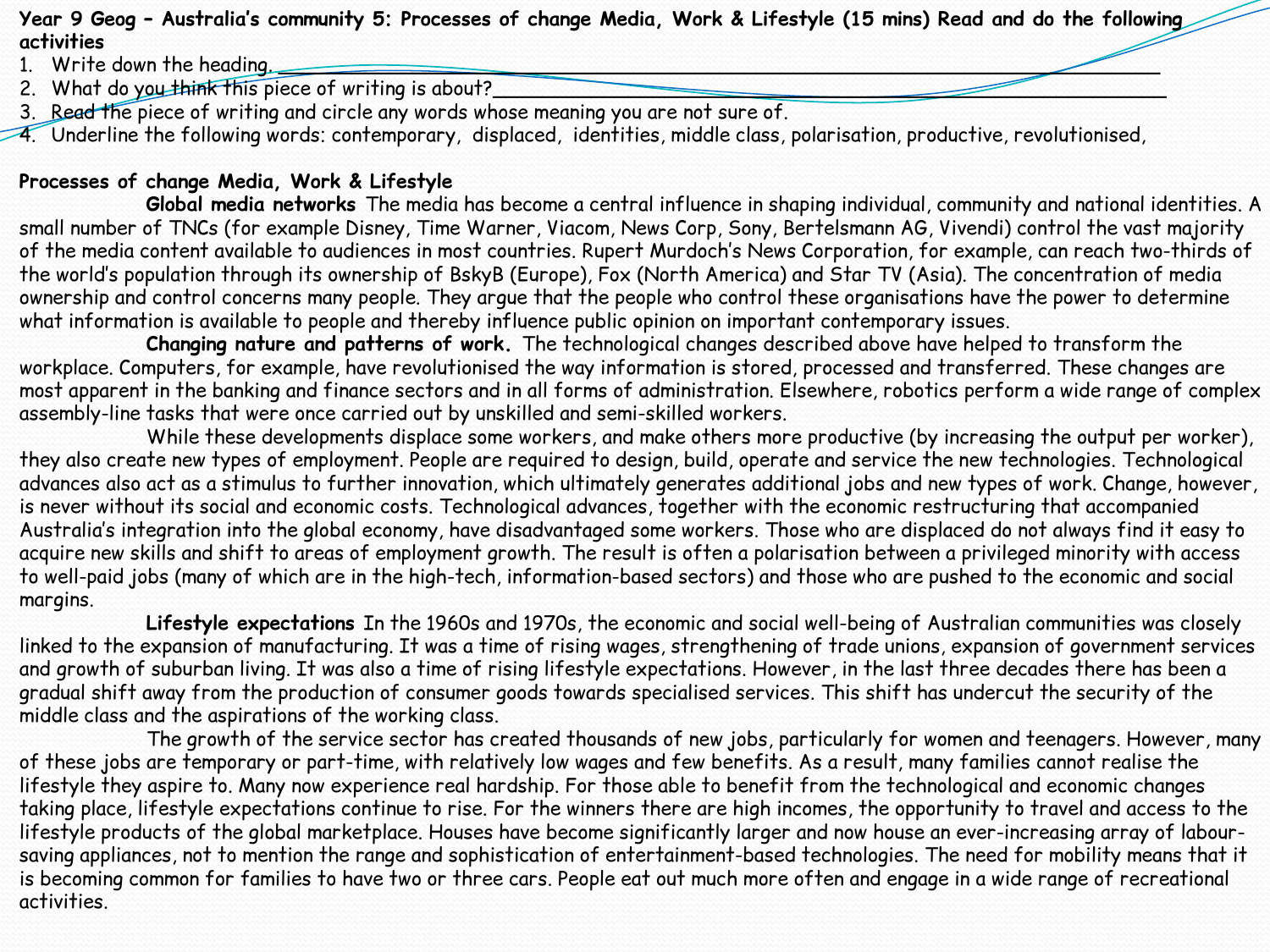

Year 9 Geog – Australia’s community 5: Processes of change Media, Work & Lifestyle (15 mins) Read and do the following activities
Write down the heading. ________________________________________________________________________
What do you think this piece of writing is about?_______________________________________________________
Read the piece of writing and circle any words whose meaning you are not sure of.
Underline the following words: contemporary,  displaced,  identities, middle class, polarisation, productive, revolutionised,

Processes of change Media, Work & Lifestyle
	Global media networks The media has become a central influence in shaping individual, community and national identities. A small number of TNCs (for example Disney, Time Warner, Viacom, News Corp, Sony, Bertelsmann AG, Vivendi) control the vast majority of the media content available to audiences in most countries. Rupert Murdoch’s News Corporation, for example, can reach two-thirds of the world’s population through its ownership of BskyB (Europe), Fox (North America) and Star TV (Asia). The concentration of media ownership and control concerns many people. They argue that the people who control these organisations have the power to determine what information is available to people and thereby influence public opinion on important contemporary issues.
	Changing nature and patterns of work. The technological changes described above have helped to transform the workplace. Computers, for example, have revolutionised the way information is stored, processed and transferred. These changes are most apparent in the banking and finance sectors and in all forms of administration. Elsewhere, robotics perform a wide range of complex assembly-line tasks that were once carried out by unskilled and semi-skilled workers.
	While these developments displace some workers, and make others more productive (by increasing the output per worker), they also create new types of employment. People are required to design, build, operate and service the new technologies. Technological advances also act as a stimulus to further innovation, which ultimately generates additional jobs and new types of work. Change, however, is never without its social and economic costs. Technological advances, together with the economic restructuring that accompanied Australia’s integration into the global economy, have disadvantaged some workers. Those who are displaced do not always find it easy to acquire new skills and shift to areas of employment growth. The result is often a polarisation between a privileged minority with access to well-paid jobs (many of which are in the high-tech, information-based sectors) and those who are pushed to the economic and social margins.
	Lifestyle expectations In the 1960s and 1970s, the economic and social well-being of Australian communities was closely linked to the expansion of manufacturing. It was a time of rising wages, strengthening of trade unions, expansion of government services and growth of suburban living. It was also a time of rising lifestyle expectations. However, in the last three decades there has been a gradual shift away from the production of consumer goods towards specialised services. This shift has undercut the security of the middle class and the aspirations of the working class.
	The growth of the service sector has created thousands of new jobs, particularly for women and teenagers. However, many of these jobs are temporary or part-time, with relatively low wages and few benefits. As a result, many families cannot realise the lifestyle they aspire to. Many now experience real hardship. For those able to benefit from the technological and economic changes taking place, lifestyle expectations continue to rise. For the winners there are high incomes, the opportunity to travel and access to the lifestyle products of the global marketplace. Houses have become significantly larger and now house an ever-increasing array of labour-saving appliances, not to mention the range and sophistication of entertainment-based technologies. The need for mobility means that it is becoming common for families to have two or three cars. People eat out much more often and engage in a wide range of recreational activities.